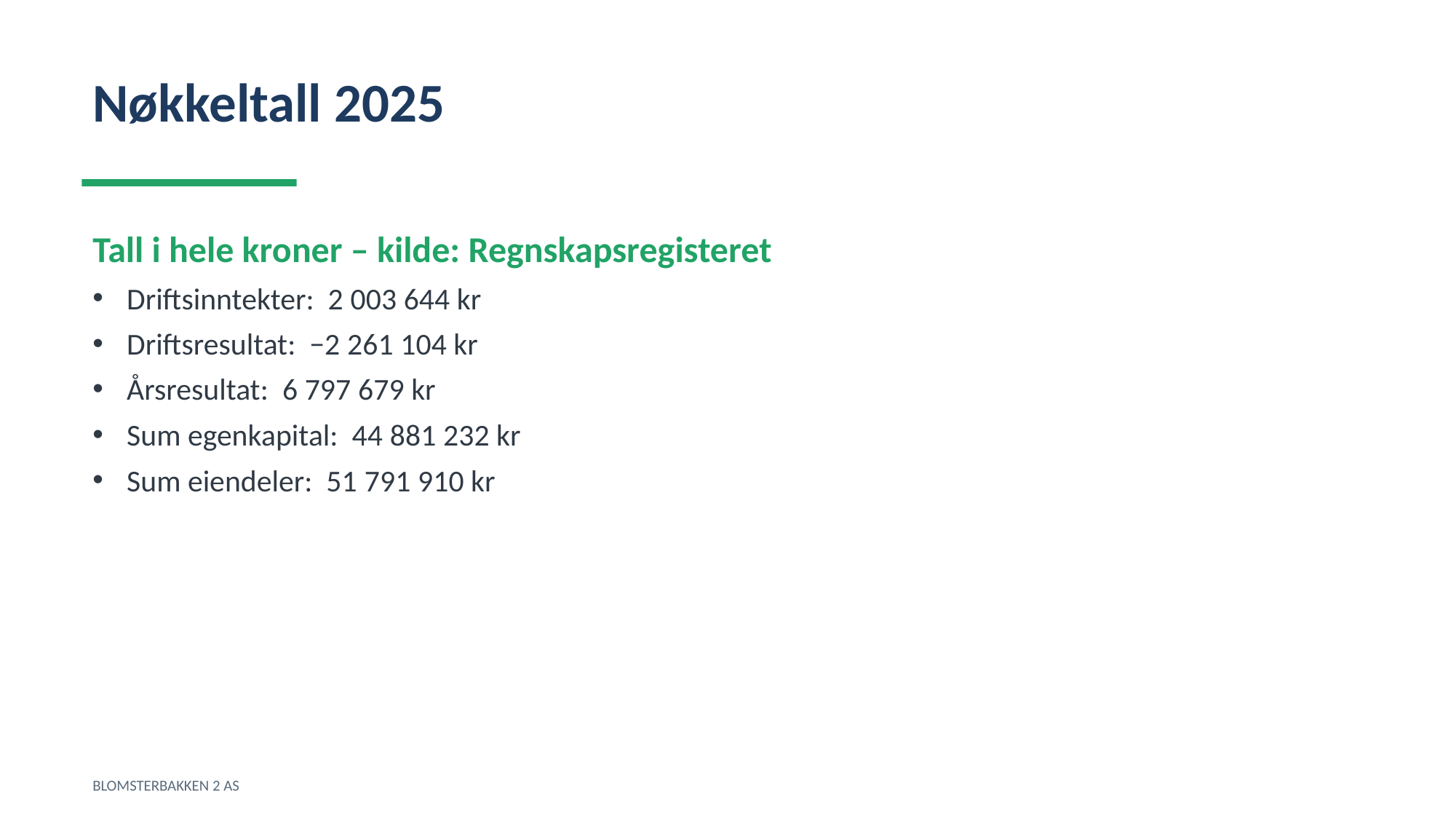

Nøkkeltall 2025

Tall i hele kroner – kilde: Regnskapsregisteret
Driftsinntekter:  2 003 644 kr
Driftsresultat:  −2 261 104 kr
Årsresultat:  6 797 679 kr
Sum egenkapital:  44 881 232 kr
Sum eiendeler:  51 791 910 kr
BLOMSTERBAKKEN 2 AS